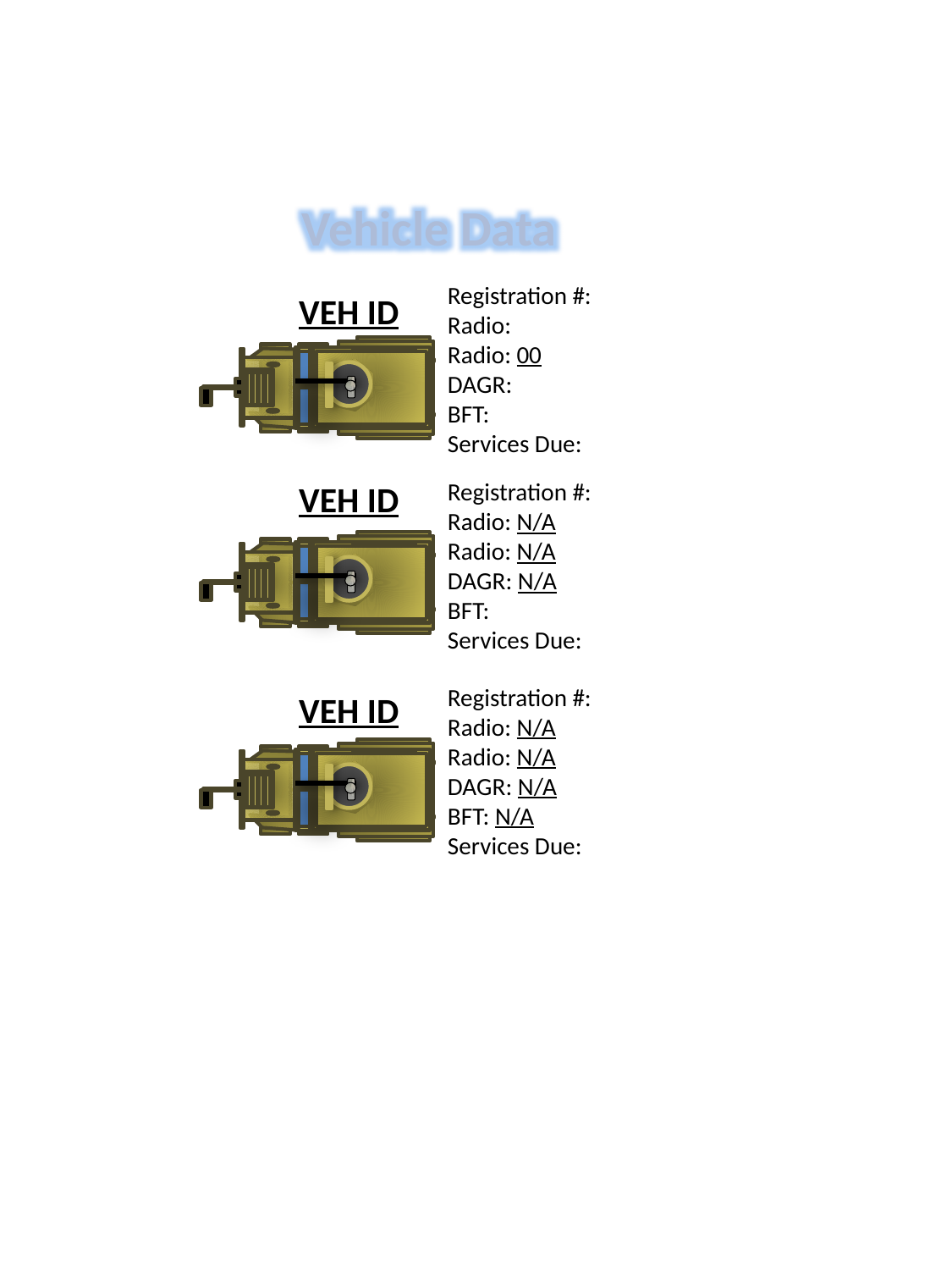

Vehicle Data
Registration #:
Radio:
Radio: 00
DAGR:
BFT:
Services Due:
VEH ID

Registration #:
Radio: N/A
Radio: N/A
DAGR: N/A
BFT:
Services Due:

VEH ID

Registration #:
Radio: N/A
Radio: N/A
DAGR: N/A
BFT: N/A
Services Due:
VEH ID